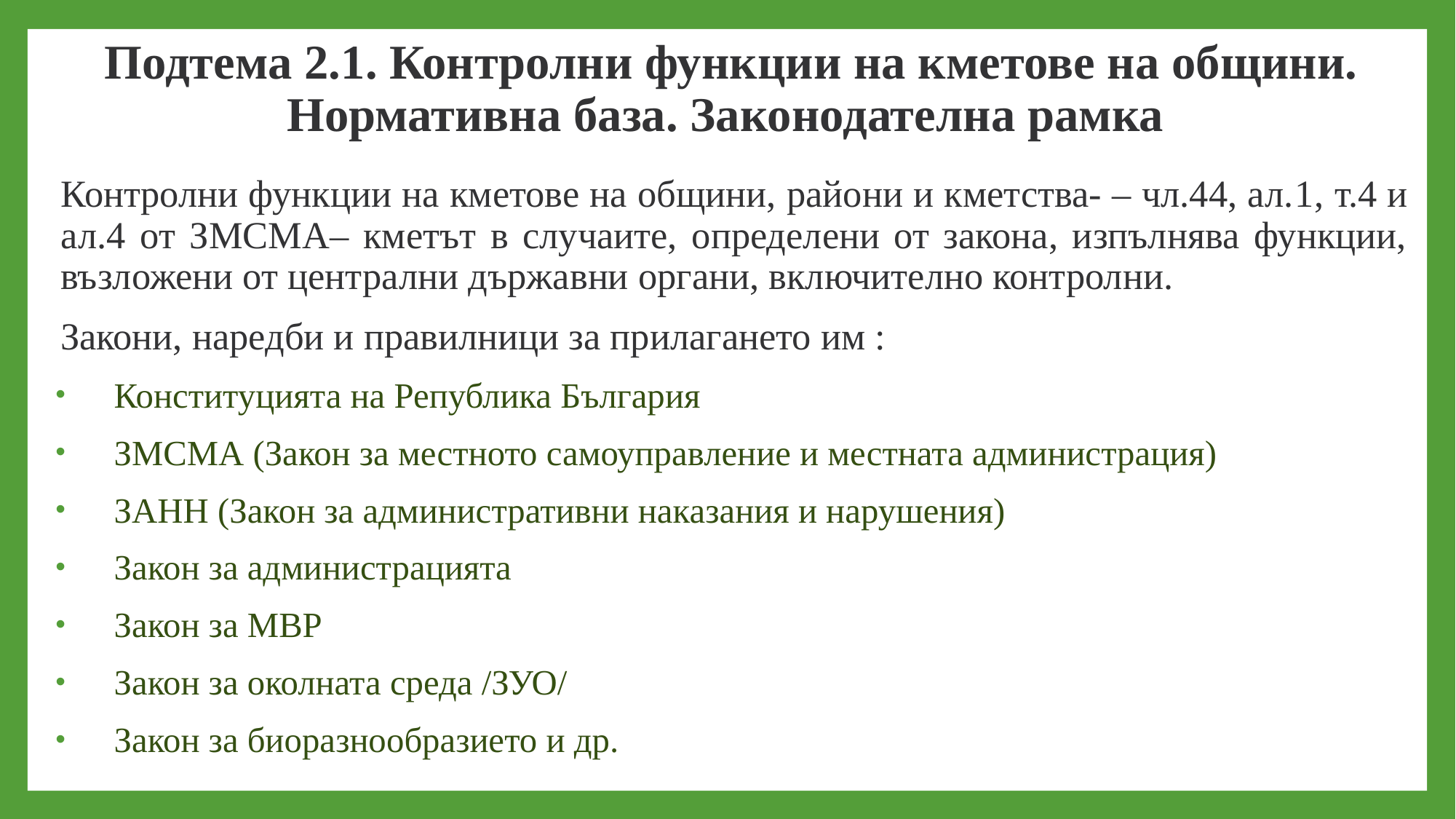

# Подтема 2.1. Контролни функции на кметове на общини. Нормативна база. Законодателна рамка
Контролни функции на кметове на общини, райони и кметства- – чл.44, ал.1, т.4 и ал.4 от ЗМСМА– кметът в случаите, определени от закона, изпълнява функции, възложени от централни държавни органи, включително контролни.
Закони, наредби и правилници за прилагането им :
Конституцията на Република България
ЗМСМА (Закон за местното самоуправление и местната администрация)
ЗАНН (Закон за административни наказания и нарушения)
Закон за администрацията
Закон за МВР
Закон за околната среда /ЗУО/
Закон за биоразнообразието и др.